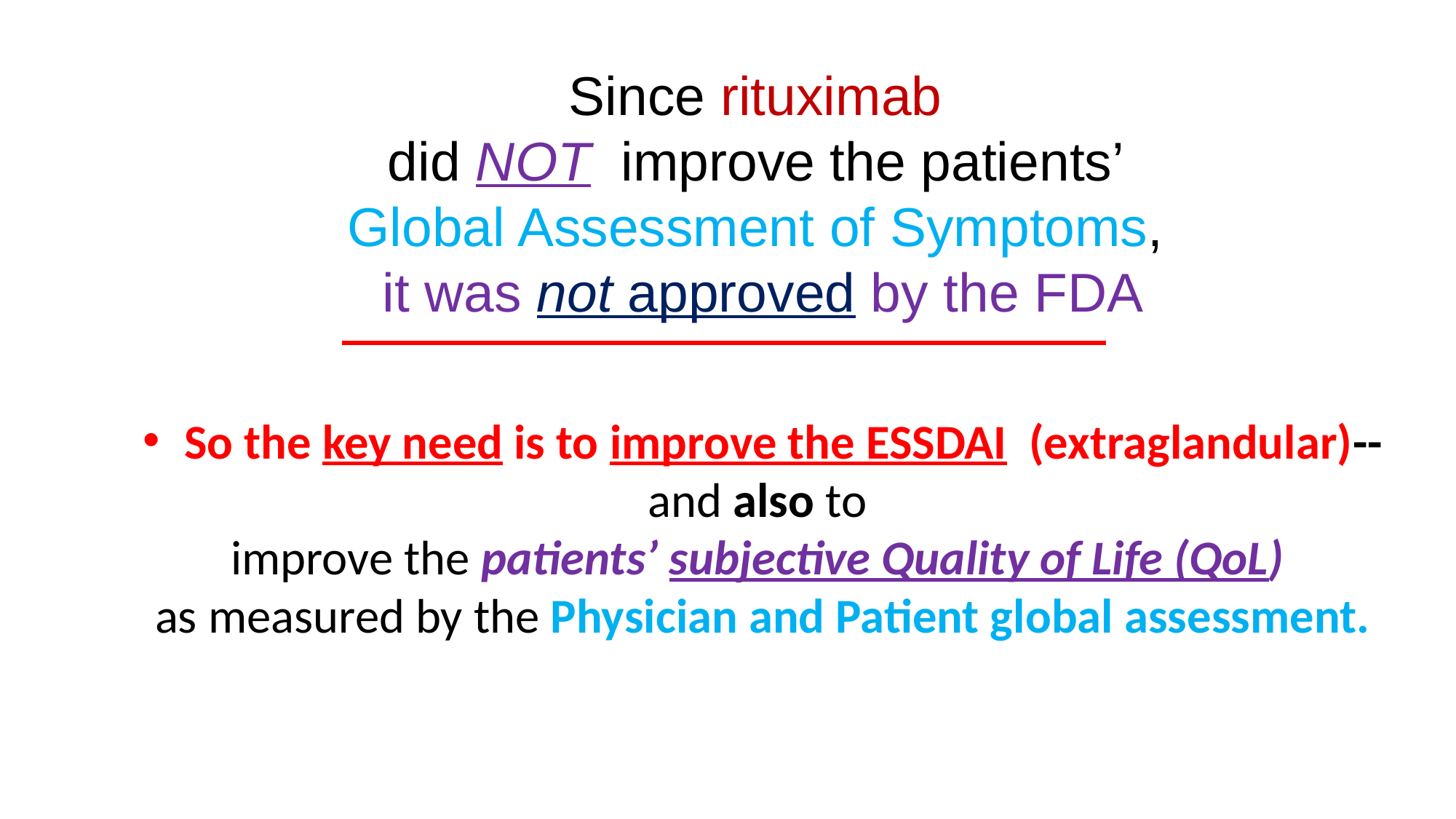

Since rituximab
did NOT  improve the patients’
Global Assessment of Symptoms,
it was not approved by the FDA

So the key need is to improve the ESSDAI  (extraglandular)--
and also to
improve the patients’ subjective Quality of Life (QoL)
as measured by the Physician and Patient global assessment.